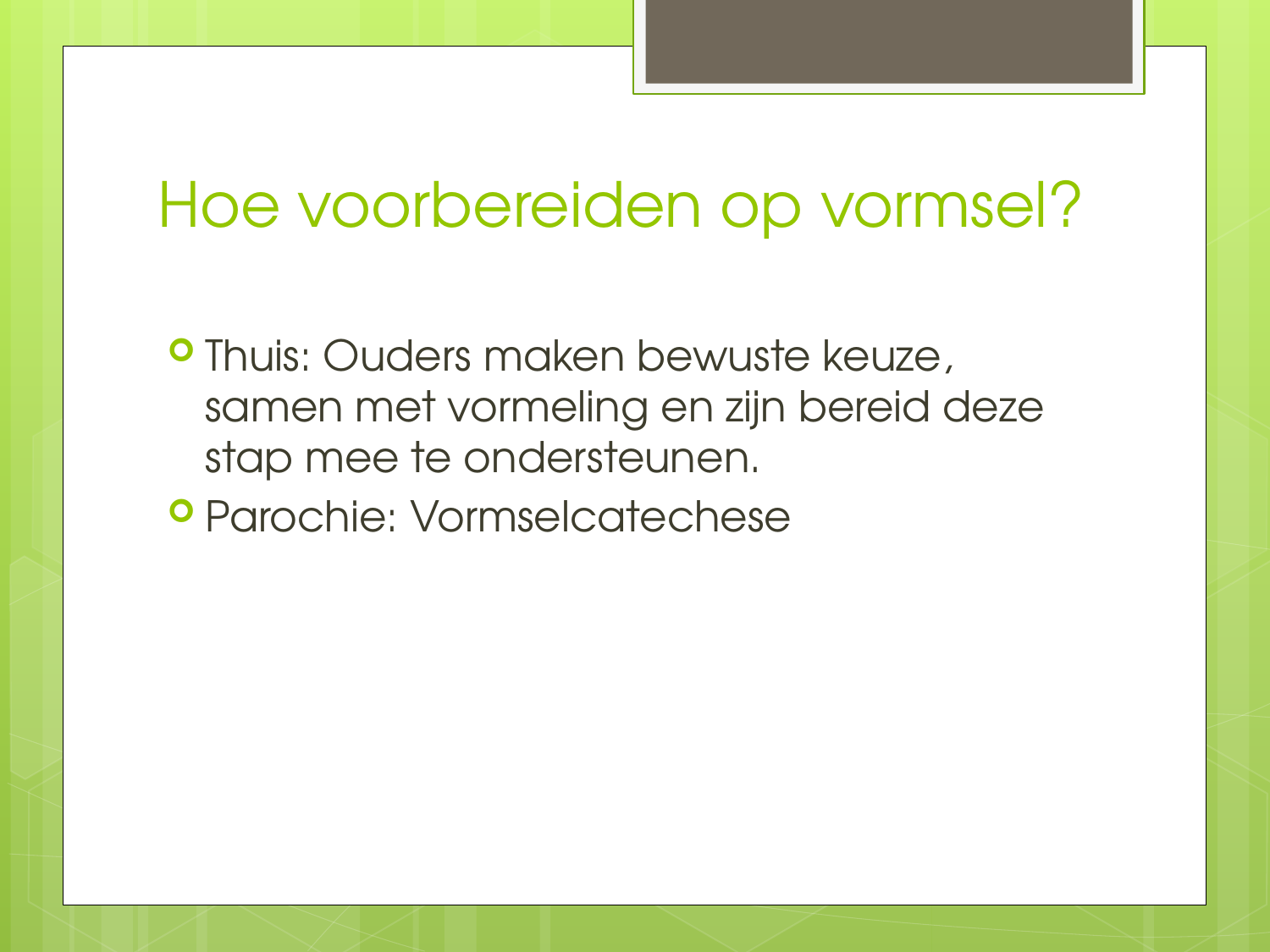

# Hoe voorbereiden op vormsel?
Thuis: Ouders maken bewuste keuze, samen met vormeling en zijn bereid deze stap mee te ondersteunen.
Parochie: Vormselcatechese